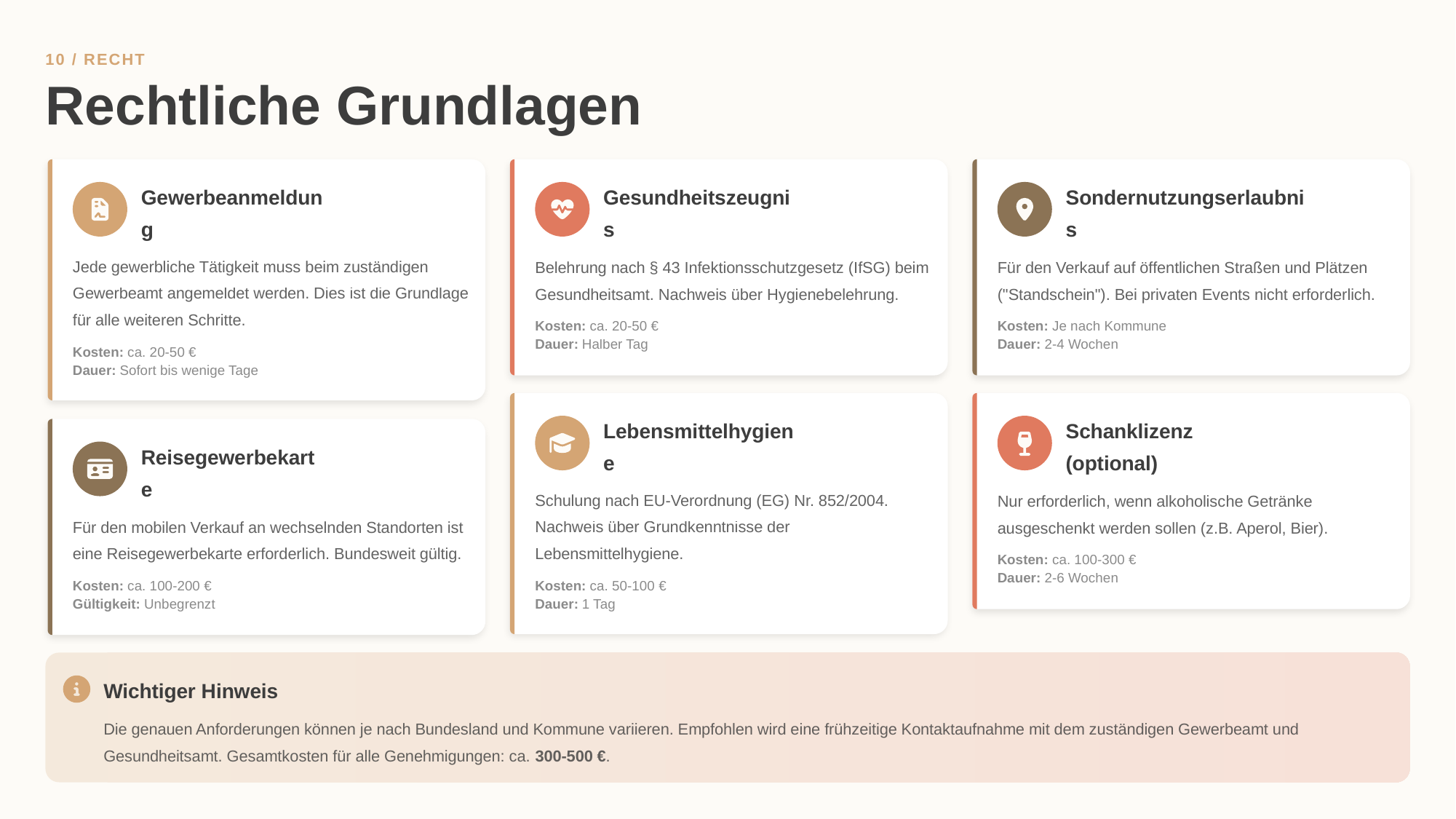

10 / RECHT
Rechtliche Grundlagen

Gewerbeanmeldung
Gesundheitszeugnis
Sondernutzungserlaubnis

Jede gewerbliche Tätigkeit muss beim zuständigen Gewerbeamt angemeldet werden. Dies ist die Grundlage für alle weiteren Schritte.
Belehrung nach § 43 Infektionsschutzgesetz (IfSG) beim Gesundheitsamt. Nachweis über Hygienebelehrung.
Für den Verkauf auf öffentlichen Straßen und Plätzen ("Standschein"). Bei privaten Events nicht erforderlich.
Kosten: ca. 20-50 €
Kosten: Je nach Kommune
Dauer: Halber Tag
Dauer: 2-4 Wochen
Kosten: ca. 20-50 €
Dauer: Sofort bis wenige Tage

Lebensmittelhygiene
Schanklizenz (optional)

Reisegewerbekarte

Schulung nach EU-Verordnung (EG) Nr. 852/2004. Nachweis über Grundkenntnisse der Lebensmittelhygiene.
Nur erforderlich, wenn alkoholische Getränke ausgeschenkt werden sollen (z.B. Aperol, Bier).
Für den mobilen Verkauf an wechselnden Standorten ist eine Reisegewerbekarte erforderlich. Bundesweit gültig.
Kosten: ca. 100-300 €
Dauer: 2-6 Wochen
Kosten: ca. 100-200 €
Kosten: ca. 50-100 €
Gültigkeit: Unbegrenzt
Dauer: 1 Tag

Wichtiger Hinweis

Die genauen Anforderungen können je nach Bundesland und Kommune variieren. Empfohlen wird eine frühzeitige Kontaktaufnahme mit dem zuständigen Gewerbeamt und Gesundheitsamt. Gesamtkosten für alle Genehmigungen: ca. 300-500 €.